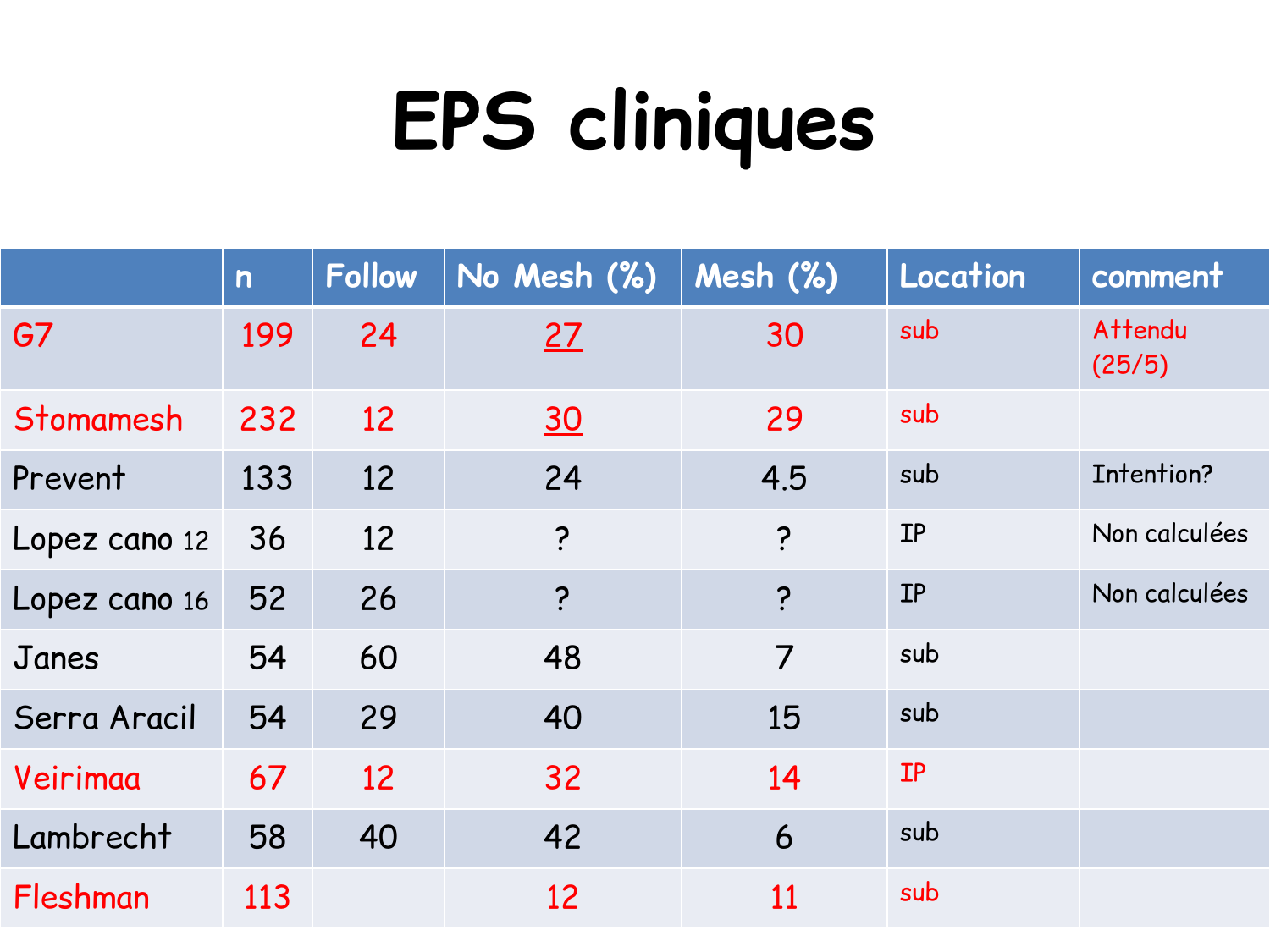

# EPS cliniques
|  | n | Follow | No Mesh (%) | Mesh (%) | Location | comment |
| --- | --- | --- | --- | --- | --- | --- |
| G7 | 199 | 24 | 27 | 30 | sub | Attendu (25/5) |
| Stomamesh | 232 | 12 | 30 | 29 | sub |  |
| Prevent | 133 | 12 | 24 | 4.5 | sub | Intention? |
| Lopez cano 12 | 36 | 12 | ? | ? | IP | Non calculées |
| Lopez cano 16 | 52 | 26 | ? | ? | IP | Non calculées |
| Janes | 54 | 60 | 48 | 7 | sub |  |
| Serra Aracil | 54 | 29 | 40 | 15 | sub |  |
| Veirimaa | 67 | 12 | 32 | 14 | IP |  |
| Lambrecht | 58 | 40 | 42 | 6 | sub |  |
| Fleshman | 113 |  | 12 | 11 | sub |  |